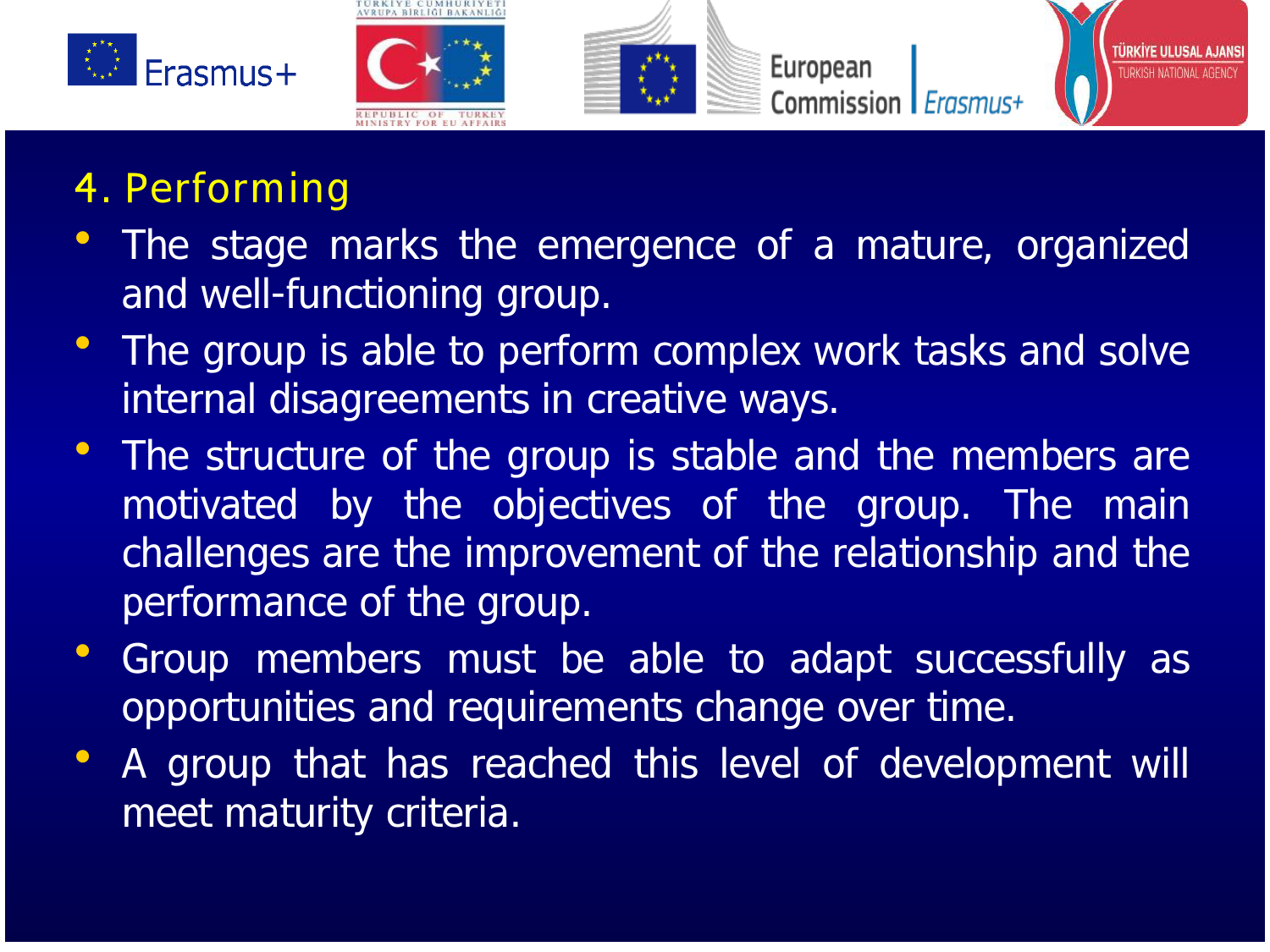

4. Performing
The stage marks the emergence of a mature, organized and well-functioning group.
The group is able to perform complex work tasks and solve internal disagreements in creative ways.
The structure of the group is stable and the members are motivated by the objectives of the group. The main challenges are the improvement of the relationship and the performance of the group.
Group members must be able to adapt successfully as opportunities and requirements change over time.
A group that has reached this level of development will meet maturity criteria.